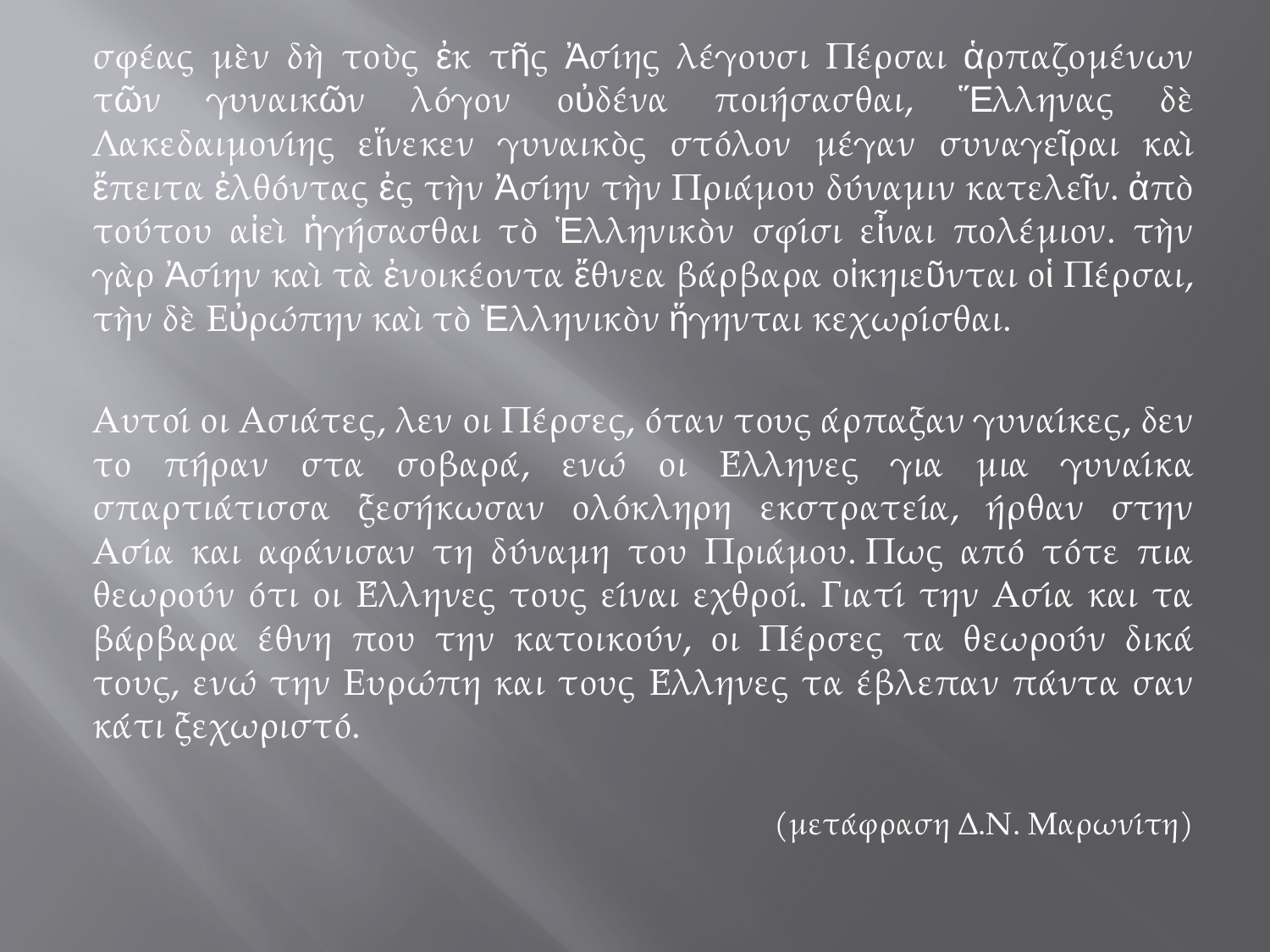

σφέας μὲν δὴ τοὺς ἐκ τῆς Ἀσίης λέγουσι Πέρσαι ἁρπαζομένων τῶν γυναικῶν λόγον οὐδένα ποιήσασθαι, Ἕλληνας δὲ Λακεδαιμονίης εἵνεκεν γυναικὸς στόλον μέγαν συναγεῖραι καὶ ἔπειτα ἐλθόντας ἐς τὴν Ἀσίην τὴν Πριάμου δύναμιν κατελεῖν. ἀπὸ τούτου αἰεὶ ἡγήσασθαι τὸ Ἑλληνικὸν σφίσι εἶναι πολέμιον. τὴν γὰρ Ἀσίην καὶ τὰ ἐνοικέοντα ἔθνεα βάρβαρα οἰκηιεῦνται οἱ Πέρσαι, τὴν δὲ Εὐρώπην καὶ τὸ Ἑλληνικὸν ἥγηνται κεχωρίσθαι.

Αυτοί οι Ασιάτες, λεν οι Πέρσες, όταν τους άρπαξαν γυναίκες, δεν το πήραν στα σοβαρά, ενώ οι Έλληνες για μια γυναίκα σπαρτιάτισσα ξεσήκωσαν ολόκληρη εκστρατεία, ήρθαν στην Ασία και αφάνισαν τη δύναμη του Πριάμου. Πως από τότε πια θεωρούν ότι οι Έλληνες τους είναι εχθροί. Γιατί την Ασία και τα βάρβαρα έθνη που την κατοικούν, οι Πέρσες τα θεωρούν δικά τους, ενώ την Ευρώπη και τους Έλληνες τα έβλεπαν πάντα σαν κάτι ξεχωριστό.

(μετάφραση Δ.Ν. Μαρωνίτη)
#